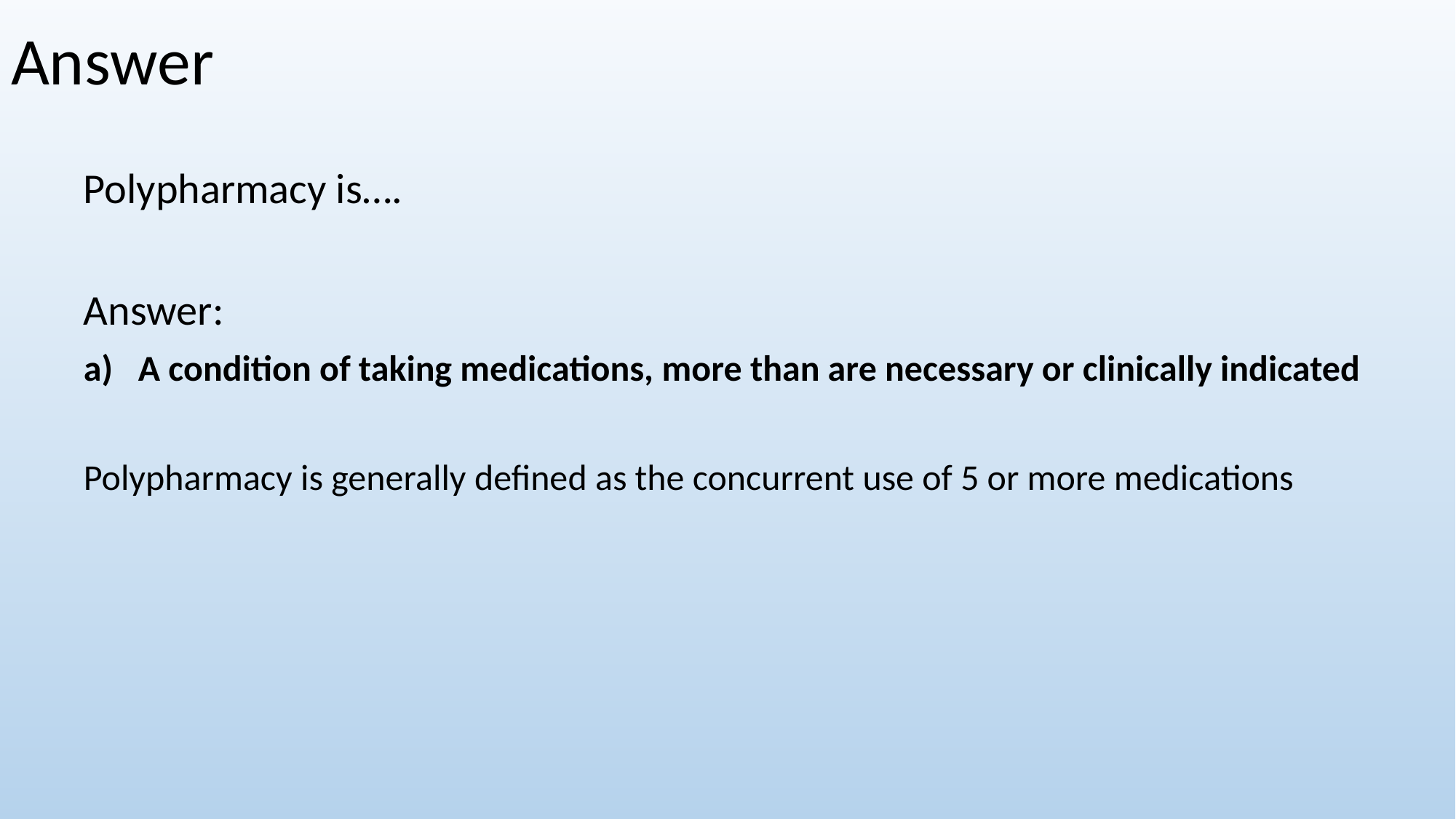

# Answer
Polypharmacy is….

Answer:
A condition of taking medications, more than are necessary or clinically indicated

Polypharmacy is generally defined as the concurrent use of 5 or more medications